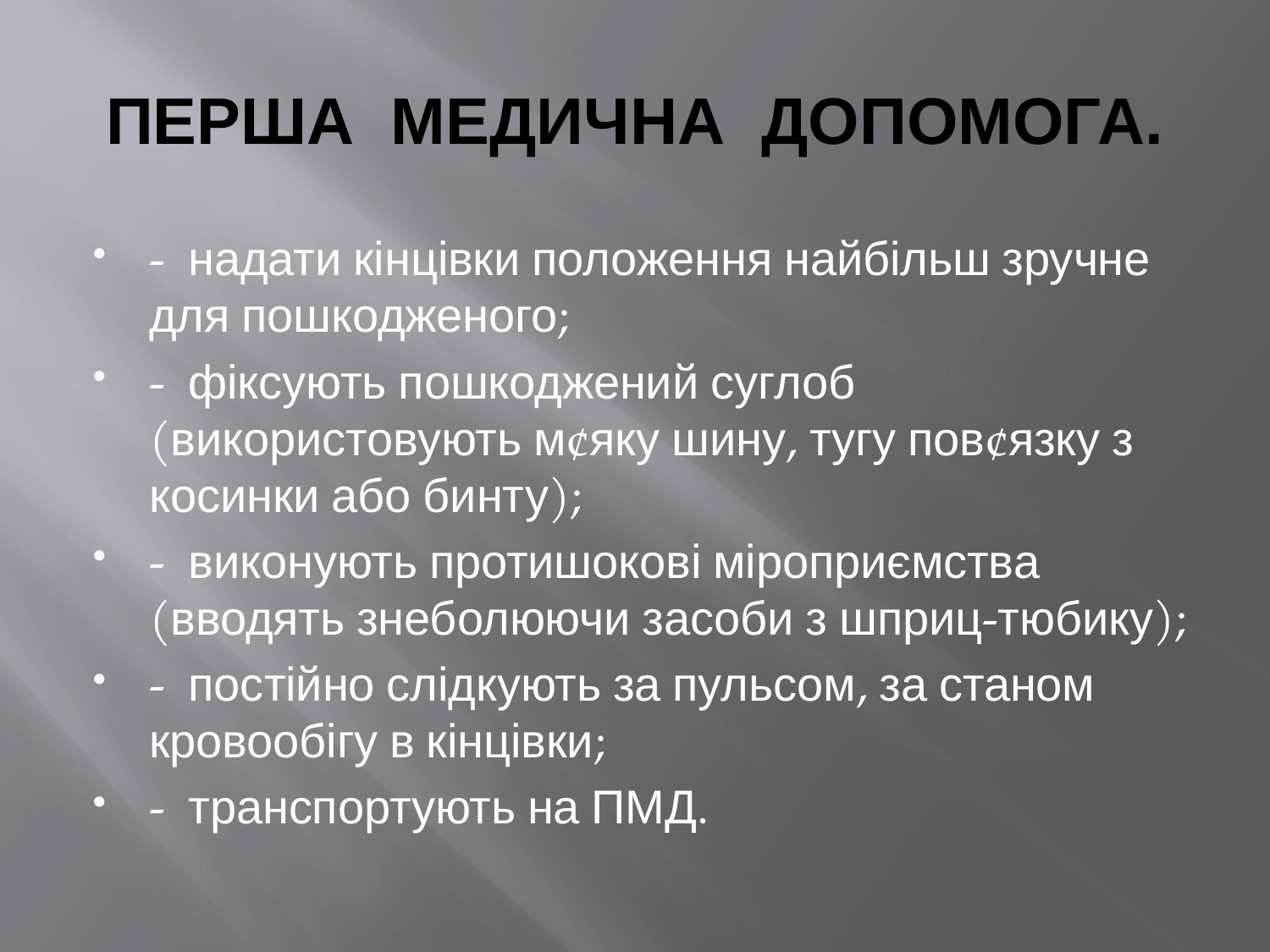

# ПЕРША  МЕДИЧНА  ДОПОМОГА.
-  надати кінцівки положення найбільш зручне для пошкодженого;
-  фіксують пошкоджений суглоб (використовують м¢яку шину, тугу пов¢язку з косинки або бинту);
-  виконують протишокові міроприємства (вводять знеболюючи засоби з шприц-тюбику);
-  постійно слідкують за пульсом, за станом кровообігу в кінцівки;
-  транспортують на ПМД.